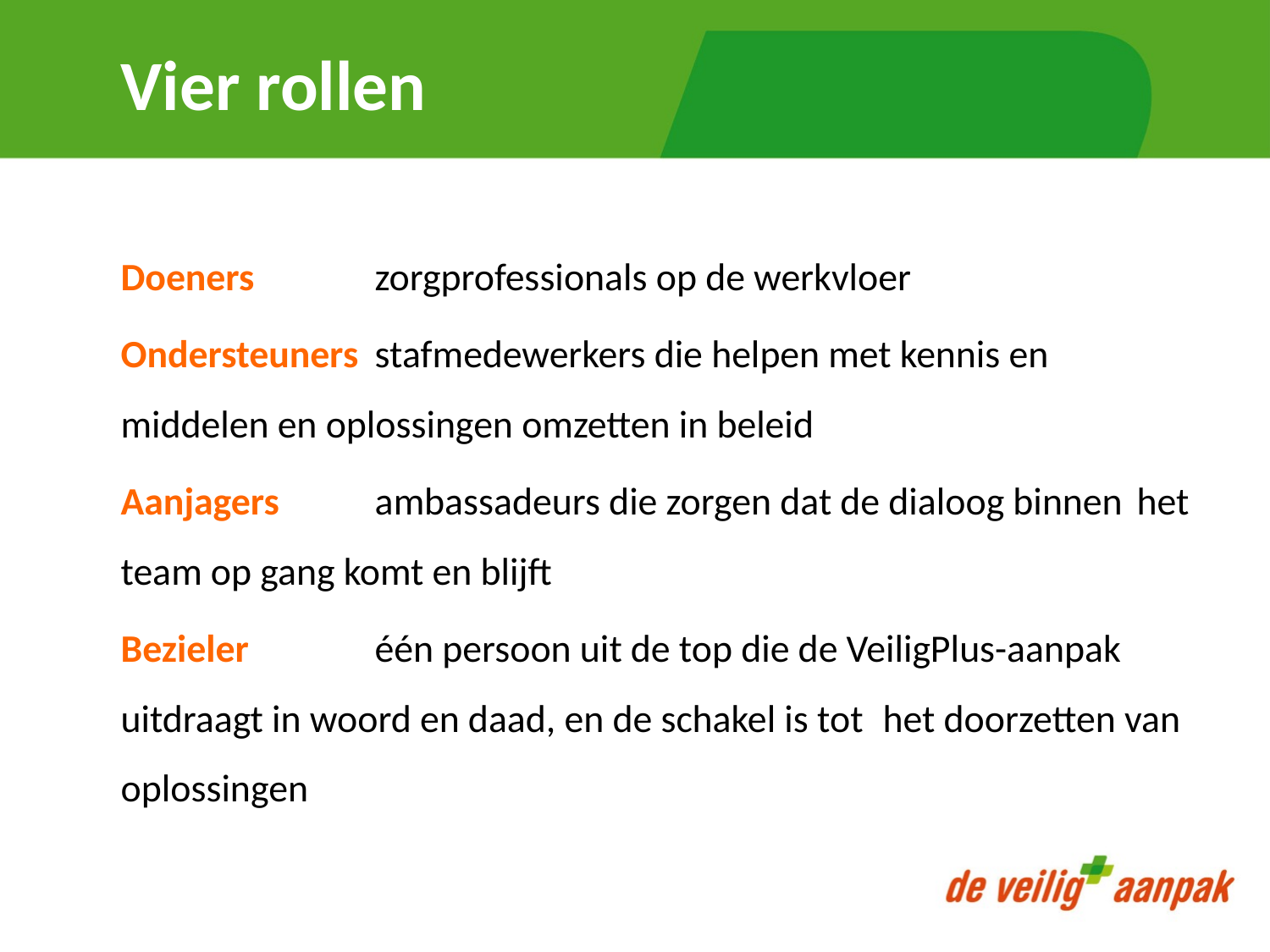

# Vier rollen
Doeners 	zorgprofessionals op de werkvloer
Ondersteuners	stafmedewerkers die helpen met kennis en 	middelen en oplossingen omzetten in beleid
Aanjagers	ambassadeurs die zorgen dat de dialoog binnen 	het team op gang komt en blijft
Bezieler 	één persoon uit de top die de VeiligPlus-aanpak 	uitdraagt in woord en daad, en de schakel is tot 	het doorzetten van oplossingen